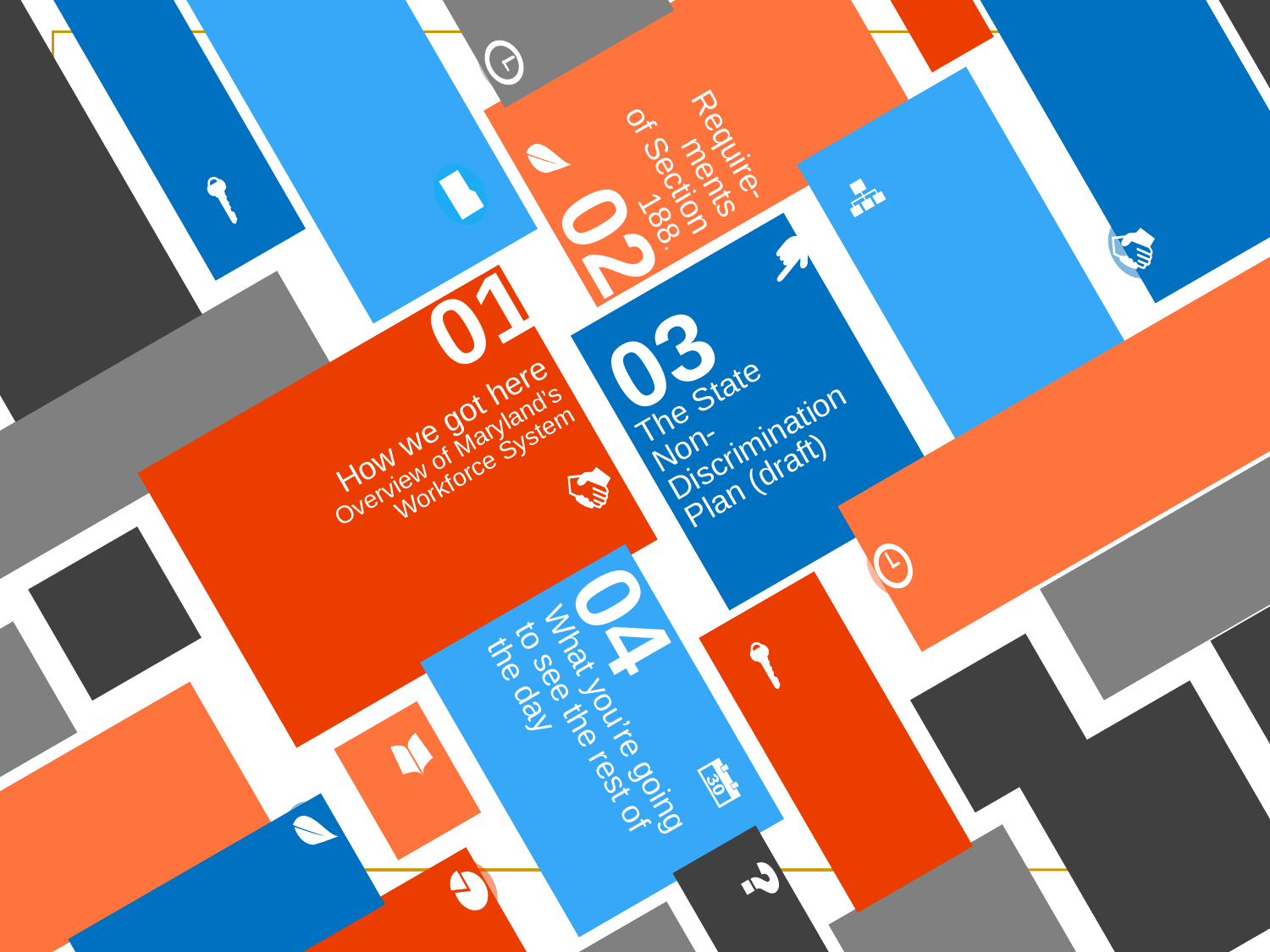

# Slide 2

Require-ments
 of Section 188.

02

03
01

The State Non-Discrimination Plan (draft)

How we got here
Overview of Maryland’s Workforce System

04

What you’re going to see the rest of the day